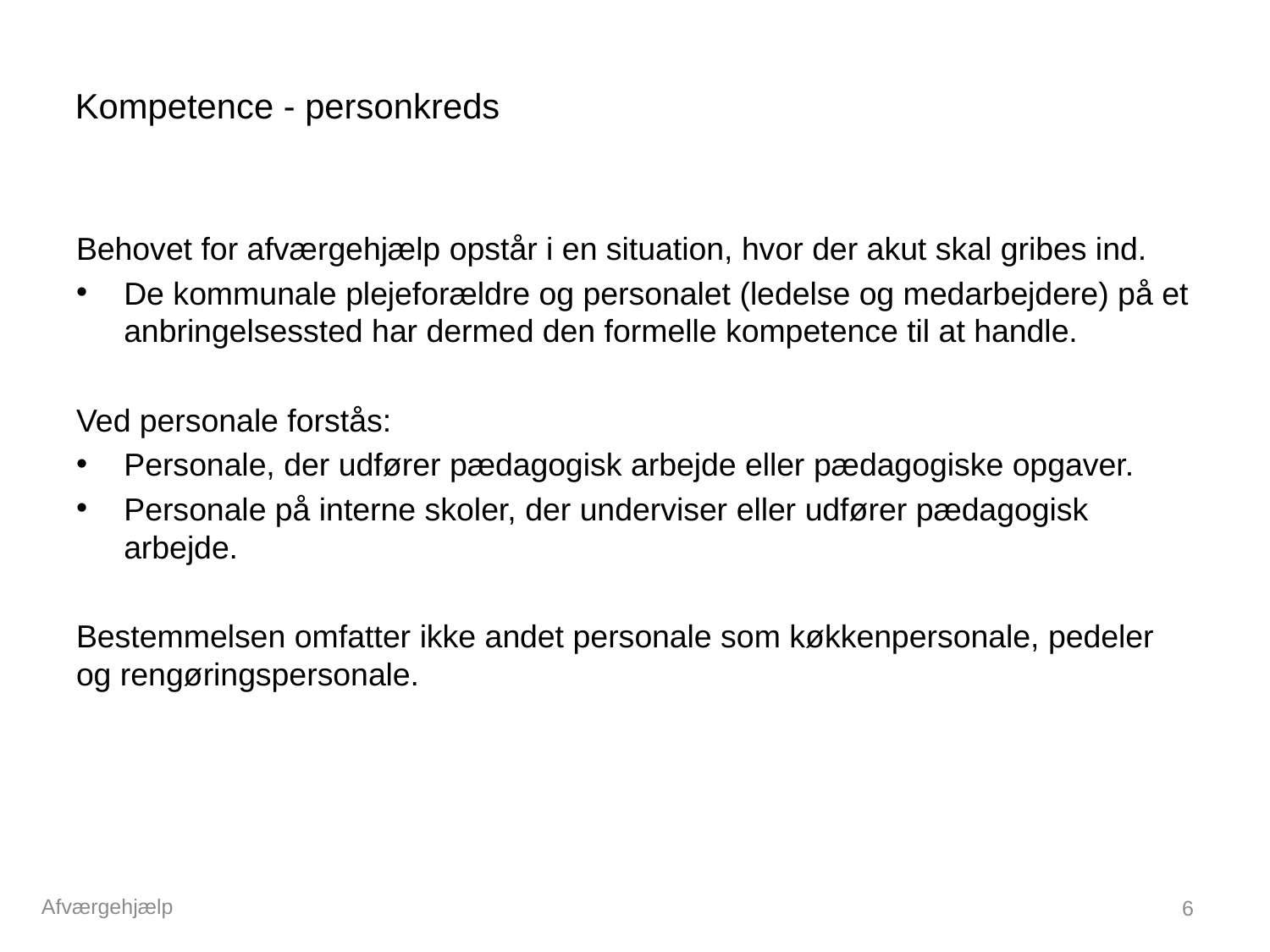

# Kompetence - personkreds
Behovet for afværgehjælp opstår i en situation, hvor der akut skal gribes ind.
De kommunale plejeforældre og personalet (ledelse og medarbejdere) på et anbringelsessted har dermed den formelle kompetence til at handle.

Ved personale forstås:
Personale, der udfører pædagogisk arbejde eller pædagogiske opgaver.
Personale på interne skoler, der underviser eller udfører pædagogisk arbejde.

Bestemmelsen omfatter ikke andet personale som køkkenpersonale, pedeler og rengøringspersonale.

Afværgehjælp
6